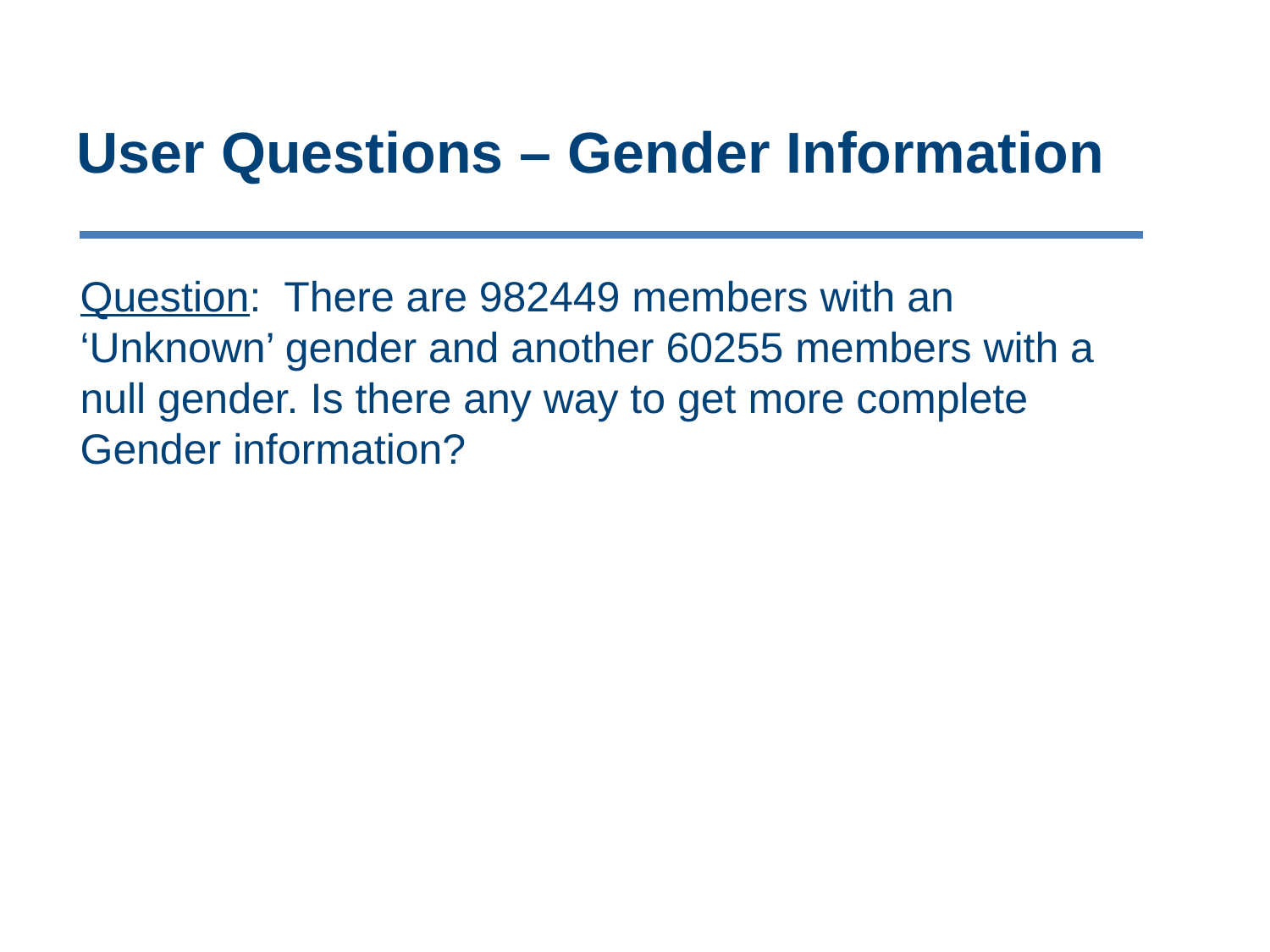

# User Questions – Gender Information
Question:  There are 982449 members with an ‘Unknown’ gender and another 60255 members with a null gender. Is there any way to get more complete Gender information?